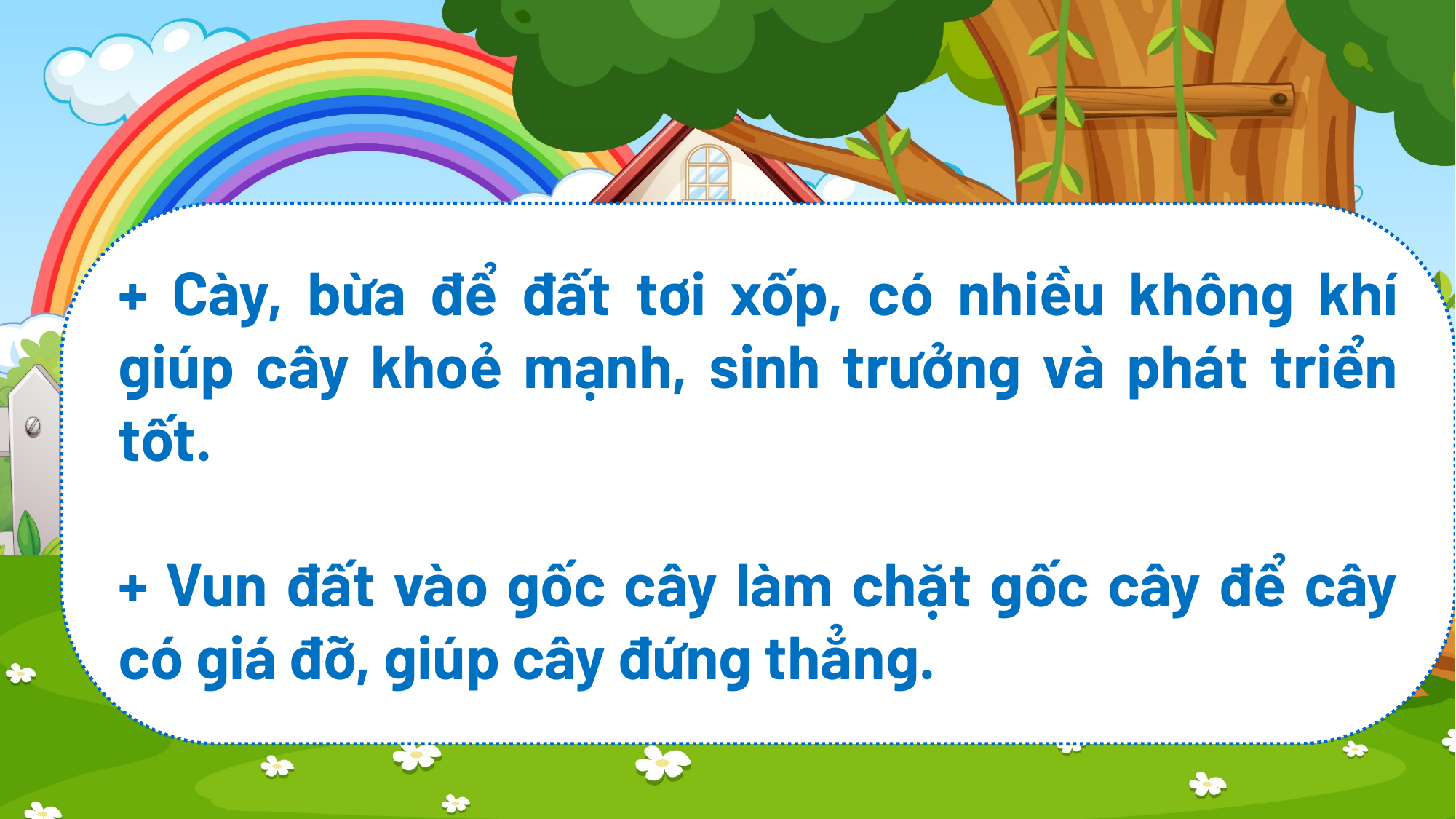

+ Cày, bừa để đất tơi xốp, có nhiều không khí giúp cây khoẻ mạnh, sinh trưởng và phát triển tốt.

+ Vun đất vào gốc cây làm chặt gốc cây để cây có giá đỡ, giúp cây đứng thẳng.